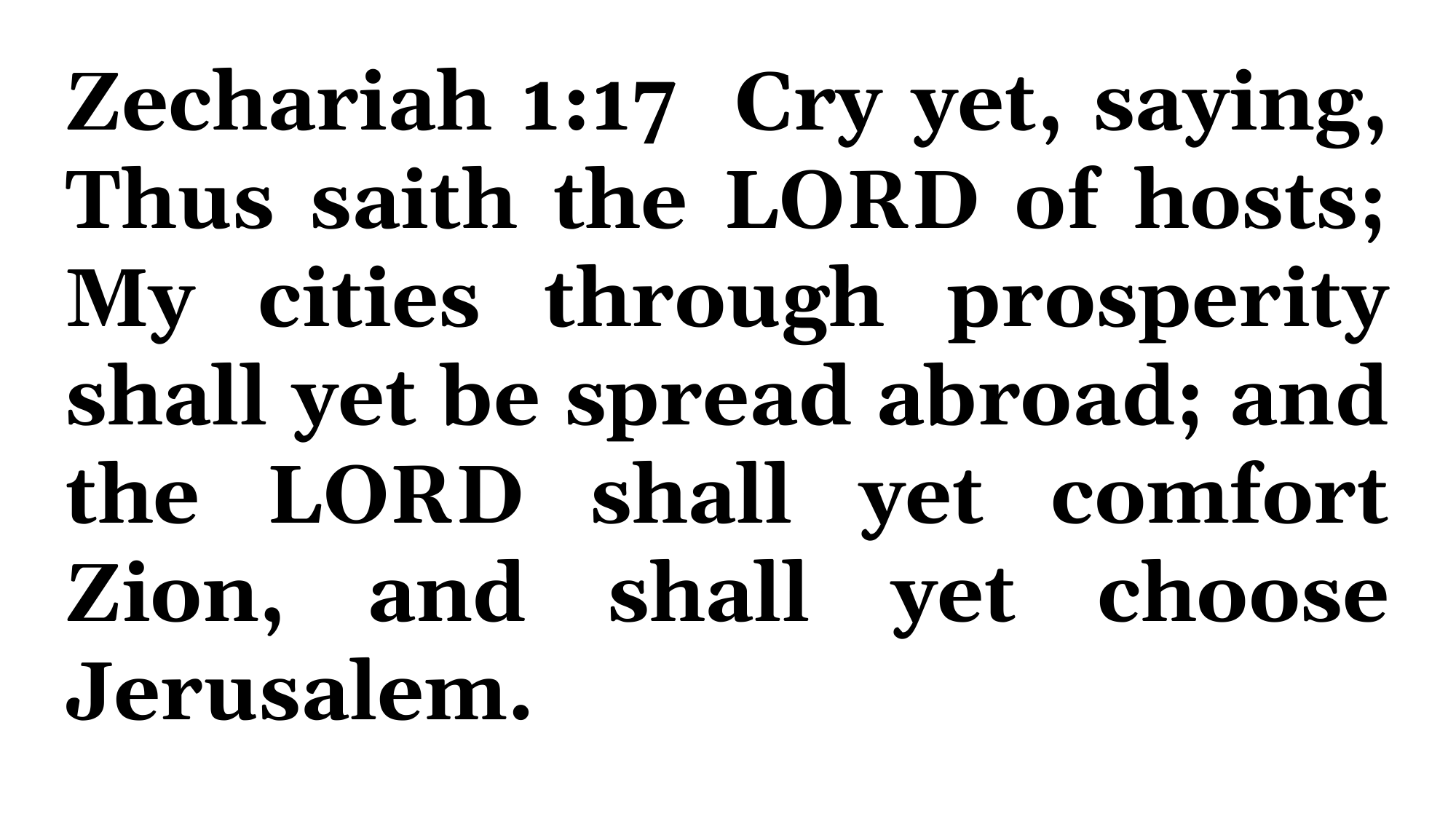

Zechariah 1:17  Cry yet, saying, Thus saith the LORD of hosts; My cities through prosperity shall yet be spread abroad; and the LORD shall yet comfort Zion, and shall yet choose Jerusalem.